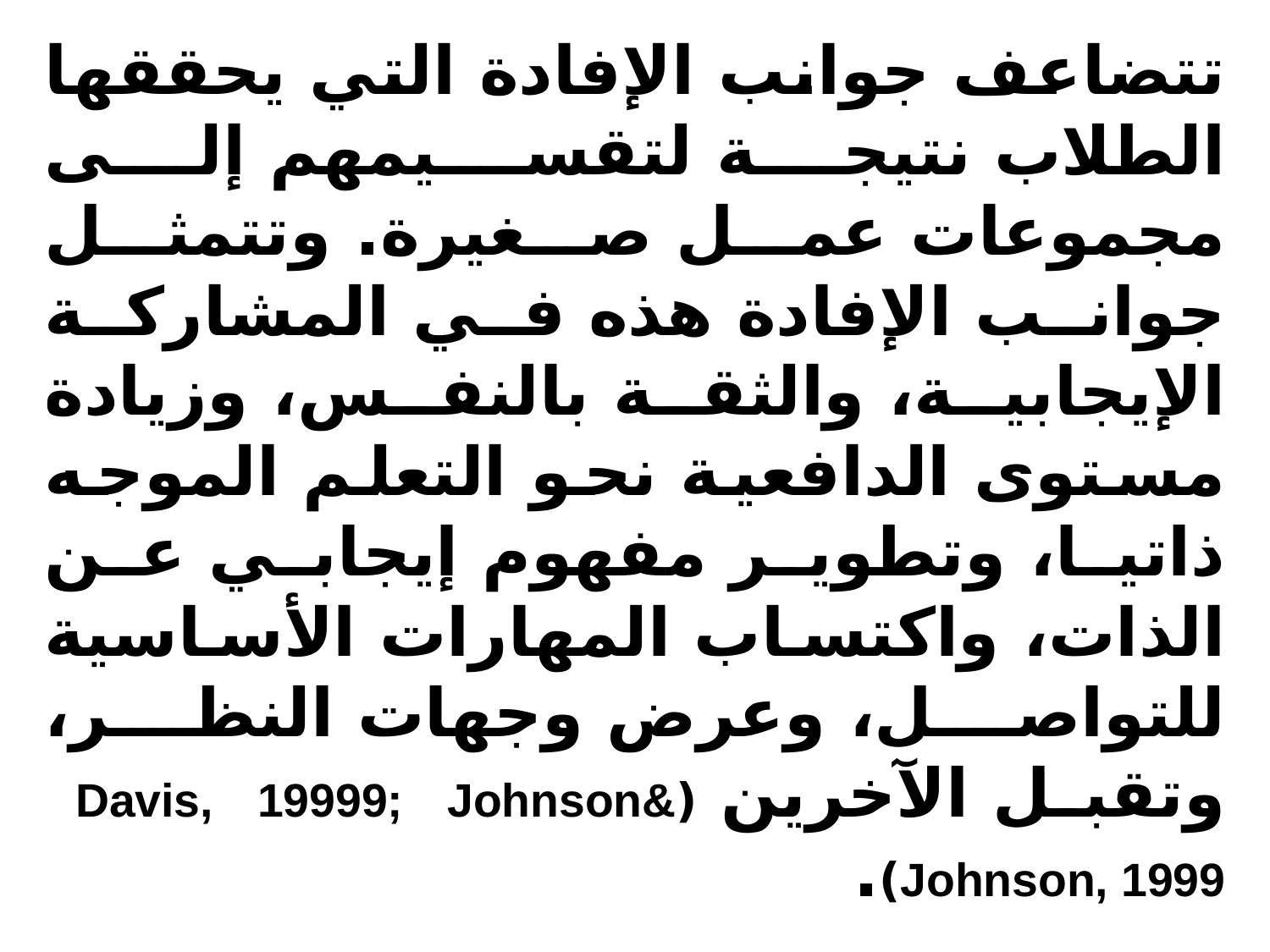

تتضاعف جوانب الإفادة التي يحققها الطلاب نتيجة لتقسيمهم إلى مجموعات عمل صغيرة. وتتمثل جوانب الإفادة هذه في المشاركة الإيجابية، والثقة بالنفس، وزيادة مستوى الدافعية نحو التعلم الموجه ذاتيا، وتطوير مفهوم إيجابي عن الذات، واكتساب المهارات الأساسية للتواصل، وعرض وجهات النظر، وتقبل الآخرين (Davis, 19999; Johnson& Johnson, 1999).